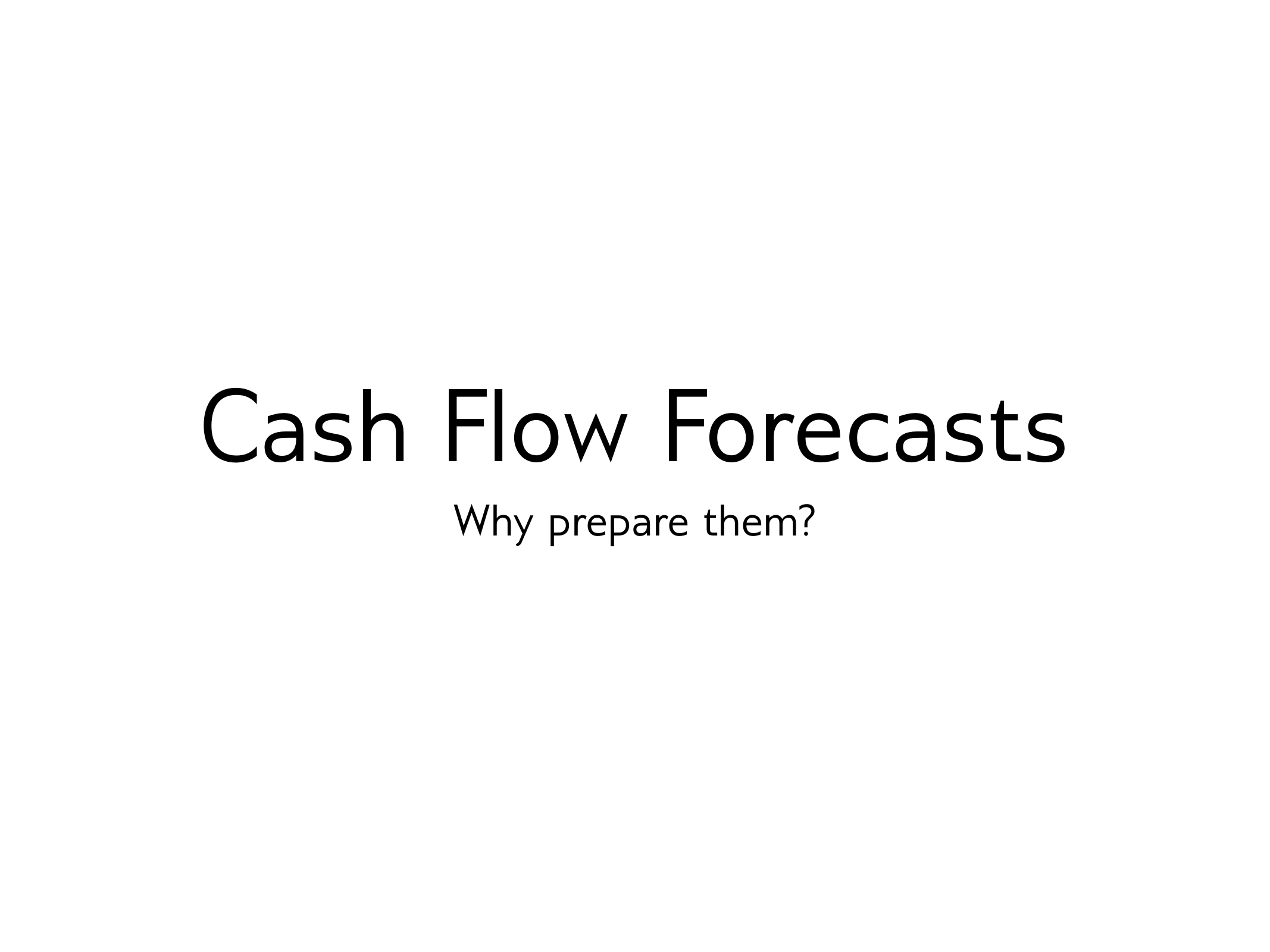

# Cash Flow Forecasts
Why prepare them?